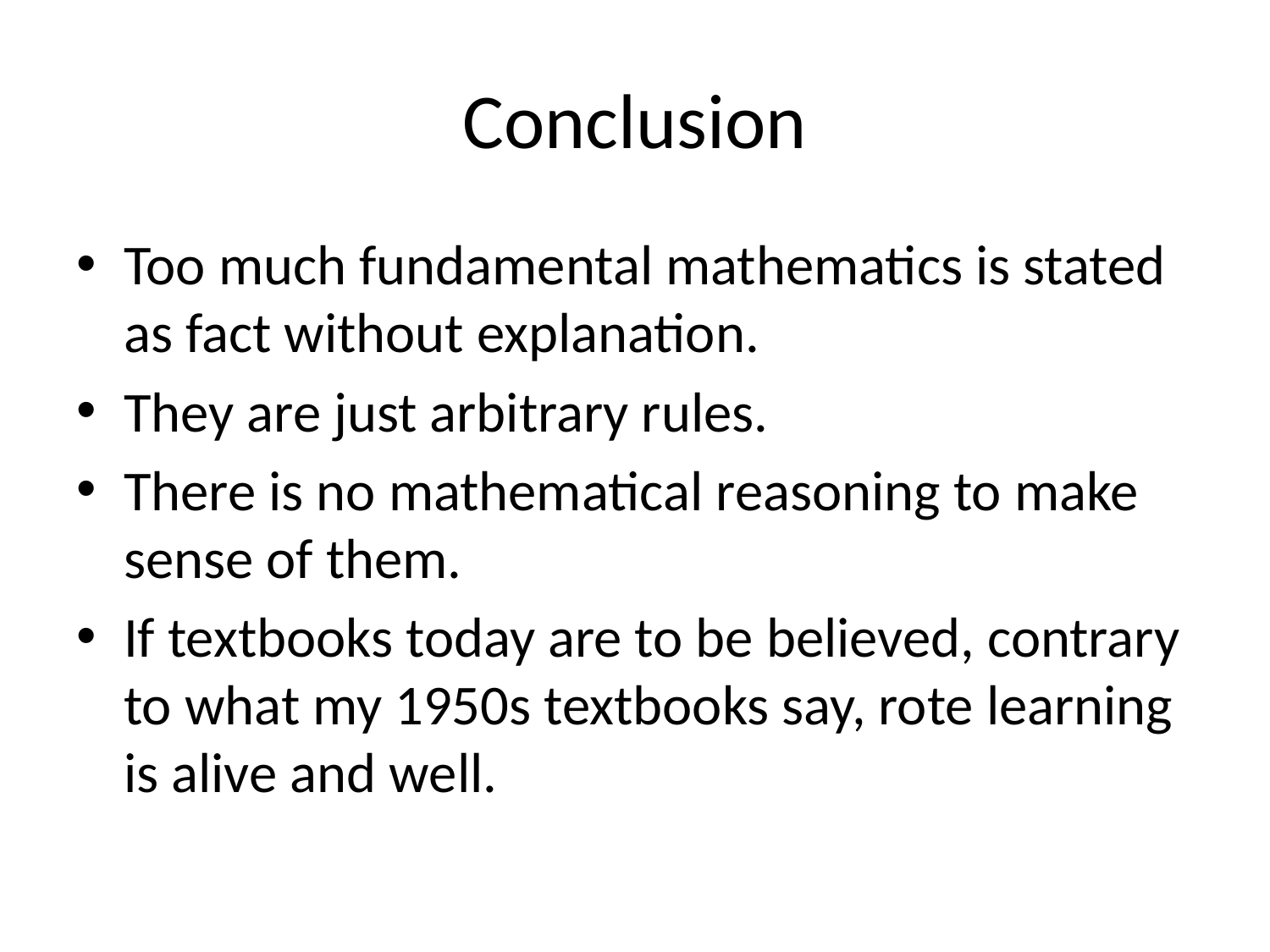

# Conclusion
Too much fundamental mathematics is stated as fact without explanation.
They are just arbitrary rules.
There is no mathematical reasoning to make sense of them.
If textbooks today are to be believed, contrary to what my 1950s textbooks say, rote learning is alive and well.